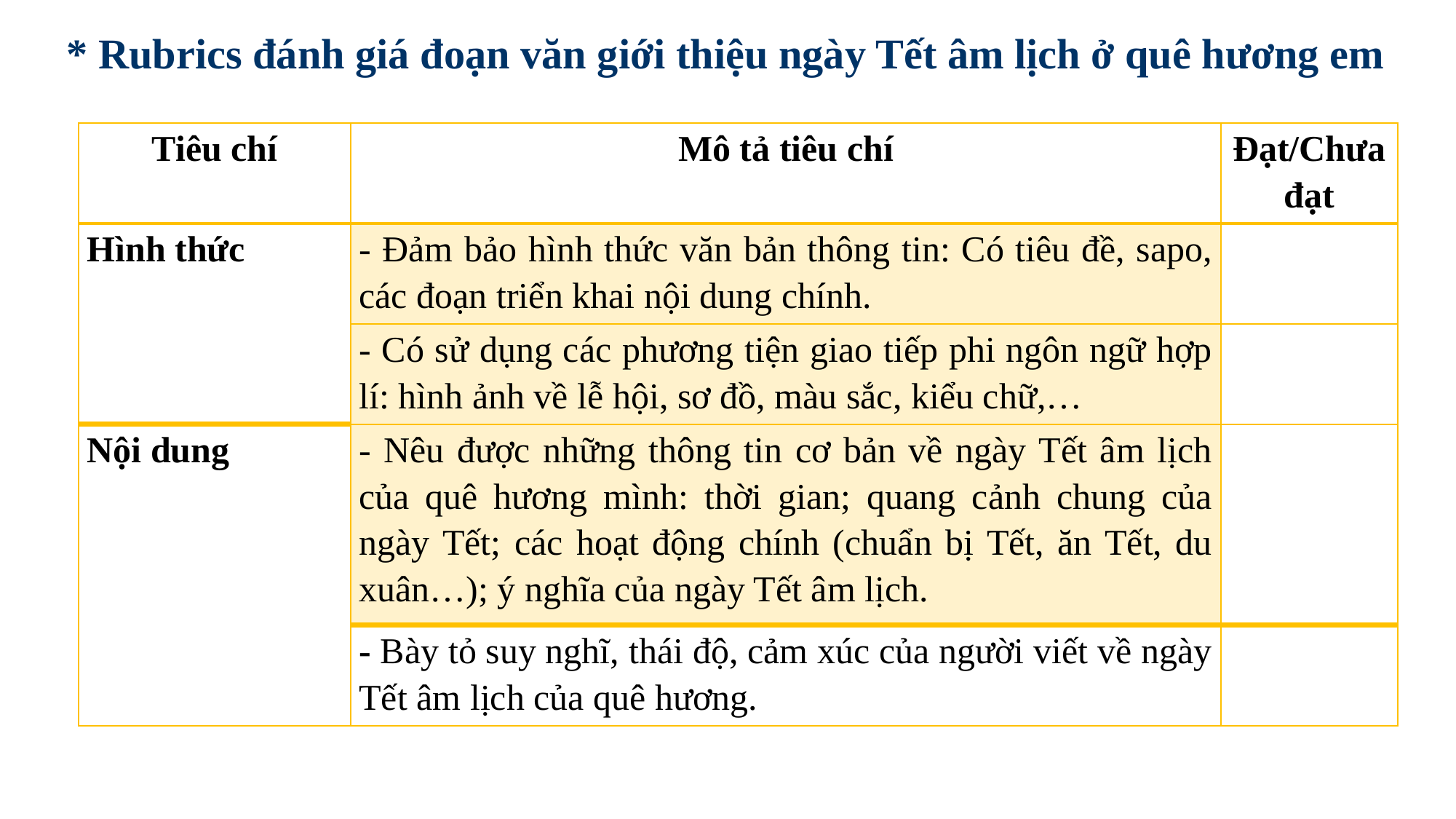

* Rubrics đánh giá đoạn văn giới thiệu ngày Tết âm lịch ở quê hương em
| Tiêu chí | Mô tả tiêu chí | Đạt/Chưa đạt |
| --- | --- | --- |
| Hình thức | - Đảm bảo hình thức văn bản thông tin: Có tiêu đề, sapo, các đoạn triển khai nội dung chính. |  |
|  | - Có sử dụng các phương tiện giao tiếp phi ngôn ngữ hợp lí: hình ảnh về lễ hội, sơ đồ, màu sắc, kiểu chữ,… |  |
| Nội dung | - Nêu được những thông tin cơ bản về ngày Tết âm lịch của quê hương mình: thời gian; quang cảnh chung của ngày Tết; các hoạt động chính (chuẩn bị Tết, ăn Tết, du xuân…); ý nghĩa của ngày Tết âm lịch. |  |
|  | - Bày tỏ suy nghĩ, thái độ, cảm xúc của người viết về ngày Tết âm lịch của quê hương. |  |